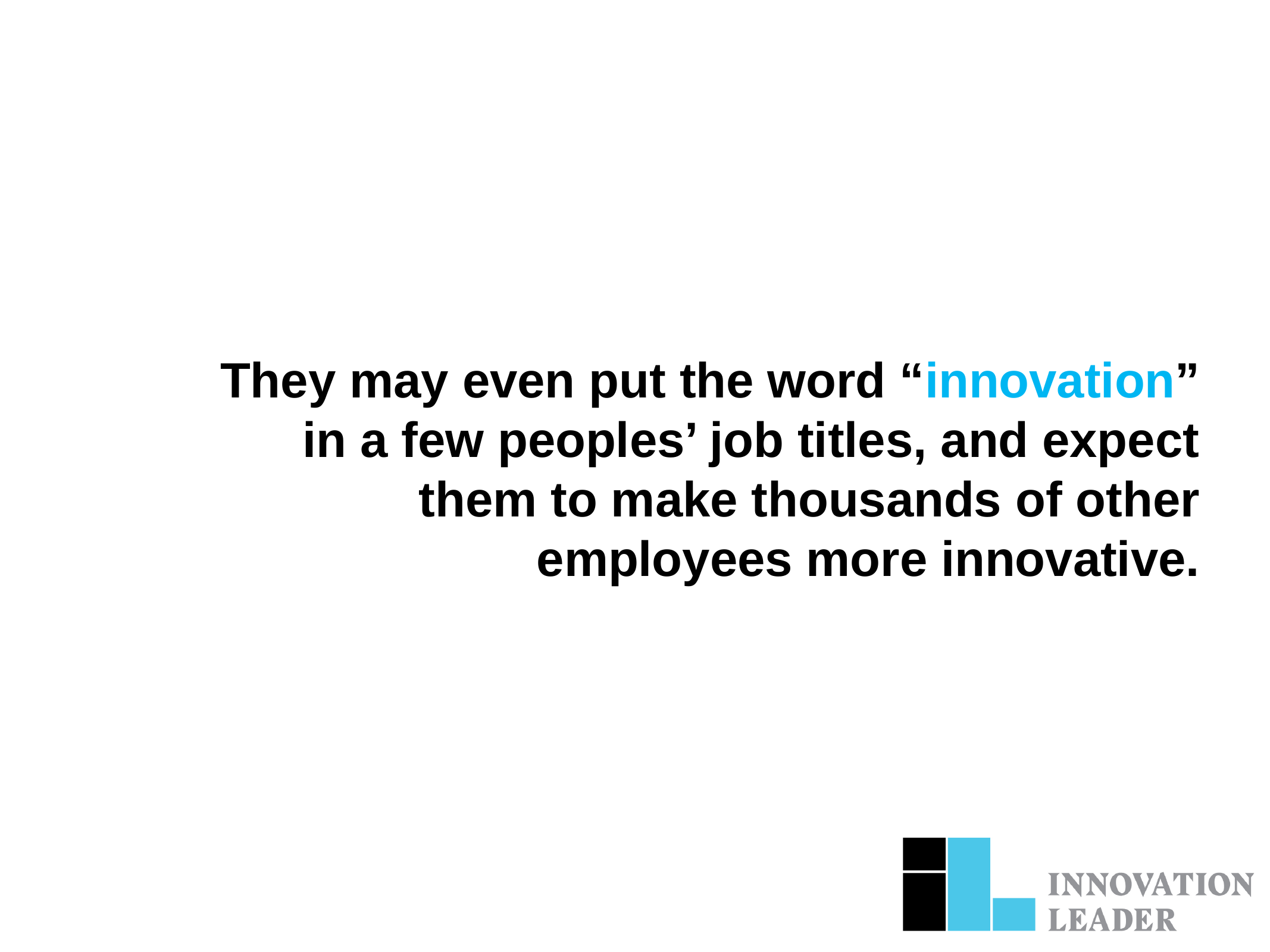

# They may even put the word “innovation” in a few peoples’ job titles, and expect them to make thousands of other employees more innovative.